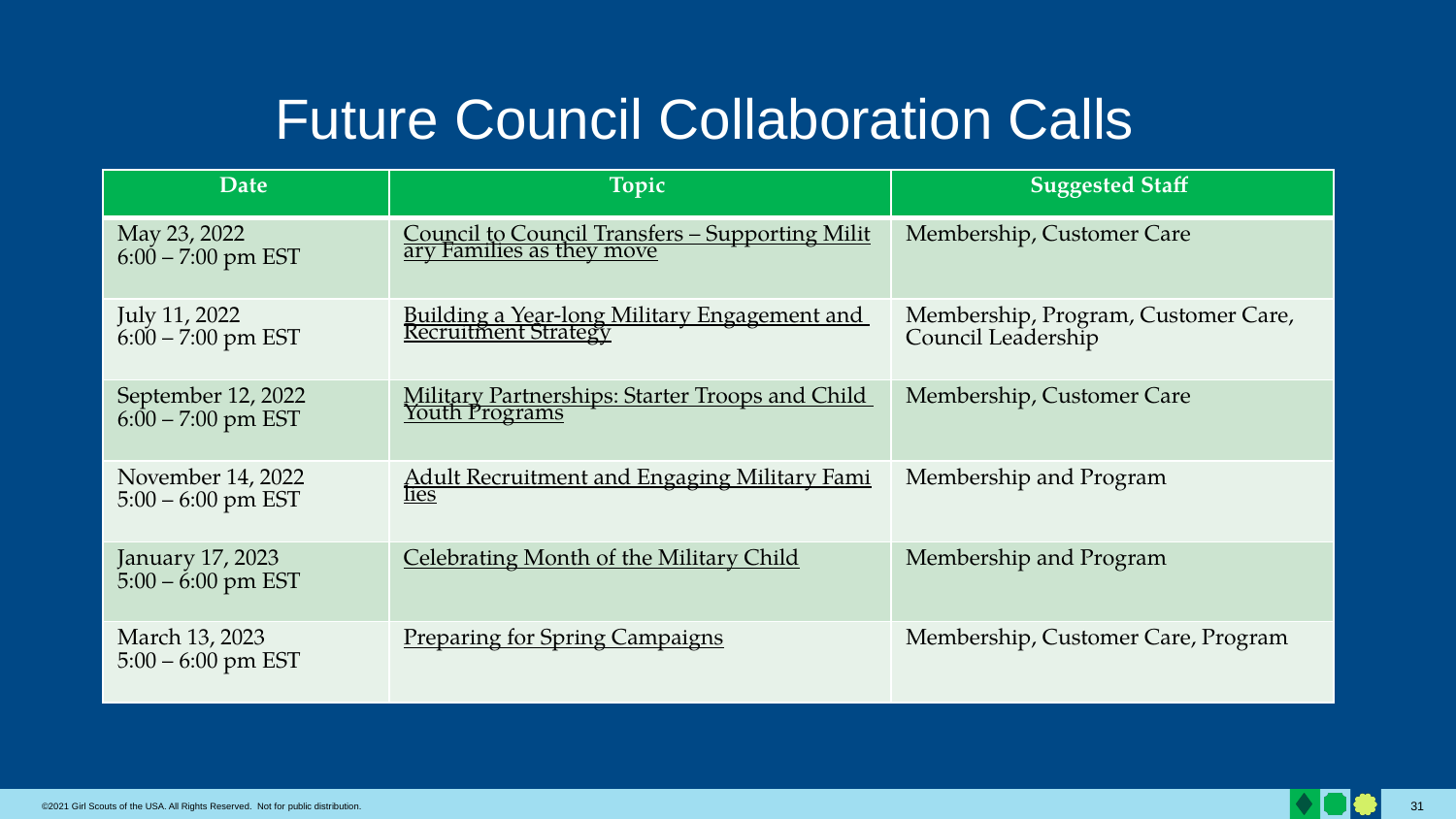

Future Council Collaboration Calls

| Date | Topic | Suggested Staff |
| --- | --- | --- |
| May 23, 2022  6:00 – 7:00 pm EST | Council to Council Transfers – Supporting Military Families as they move | Membership, Customer Care |
| July 11, 2022  6:00 – 7:00 pm EST | Building a Year-long Military Engagement and Recruitment Strategy | Membership, Program, Customer Care, Council Leadership |
| September 12, 2022  6:00 – 7:00 pm EST | Military Partnerships: Starter Troops and Child Youth Programs | Membership, Customer Care |
| November 14, 2022  5:00 – 6:00 pm EST | Adult Recruitment and Engaging Military Families | Membership and Program |
| January 17, 2023  5:00 – 6:00 pm EST | Celebrating Month of the Military Child | Membership and Program |
| March 13, 2023  5:00 – 6:00 pm EST | Preparing for Spring Campaigns | Membership, Customer Care, Program |
31
©2021 Girl Scouts of the USA. All Rights Reserved.  Not for public distribution.